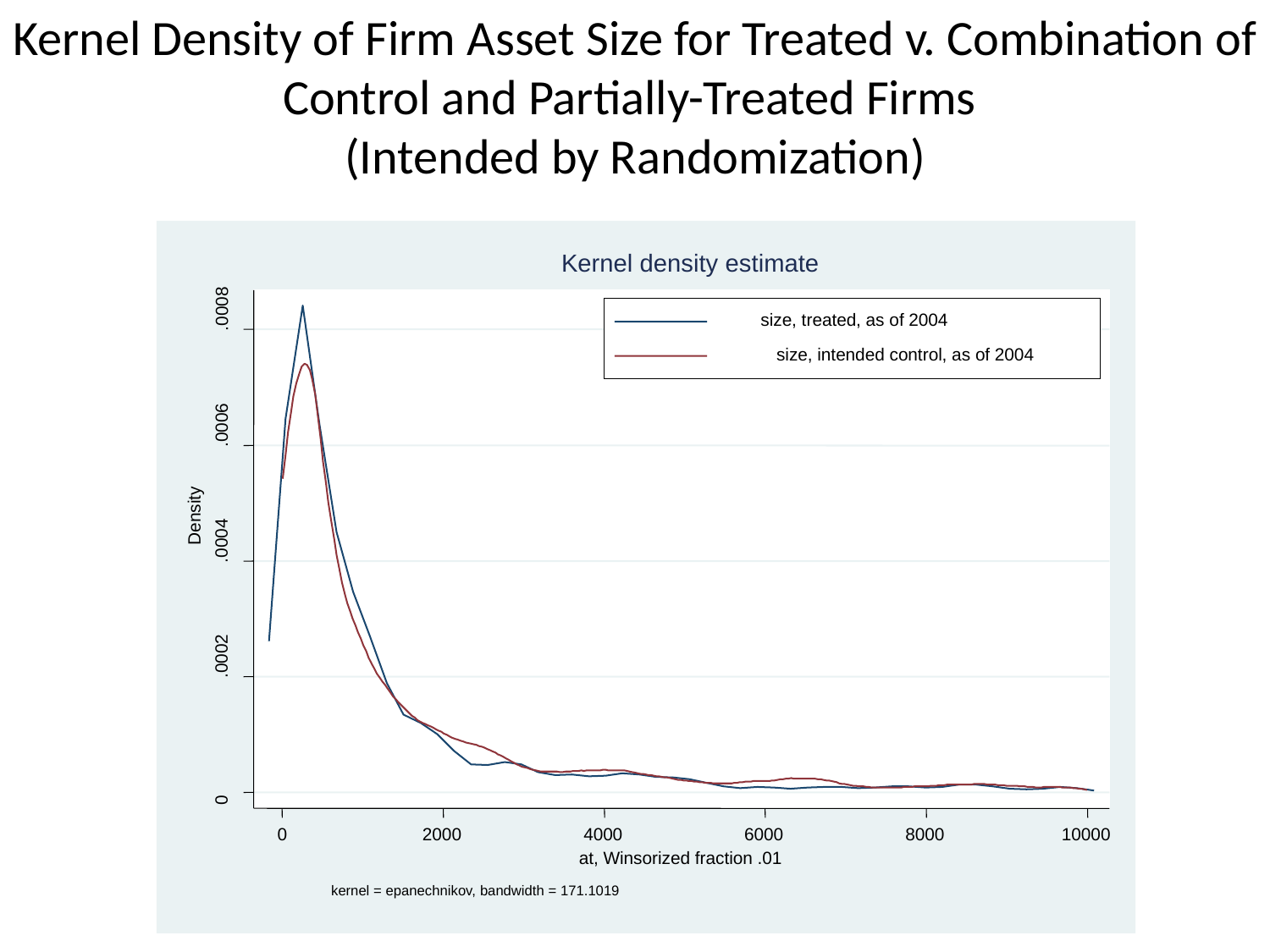

# Kernel Density of Firm Asset Size for Treated v. Combination of Control and Partially-Treated Firms (Intended by Randomization)

Kernel density estimate
.0008

size, treated, as of 2004

size, intended control, as of 2004

.0006

Density
.0004

.0002

0

0
2000
4000
6000
8000
10000
at, Winsorized fraction .01
kernel = epanechnikov, bandwidth = 171.1019